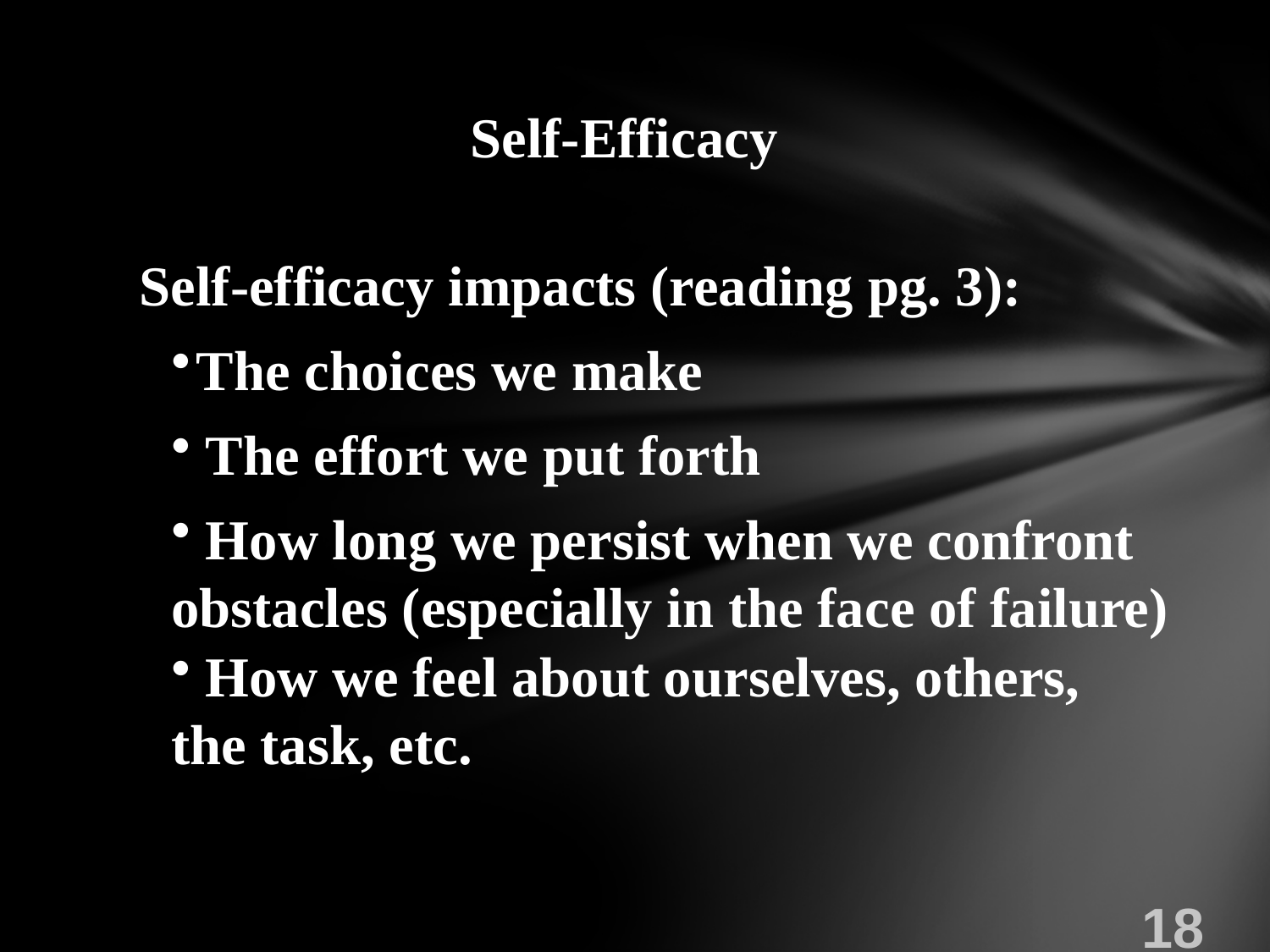

Self-Efficacy
Self-efficacy impacts (reading pg. 3):
The choices we make
 The effort we put forth
 How long we persist when we confront obstacles (especially in the face of failure)
 How we feel about ourselves, others, the task, etc.
18